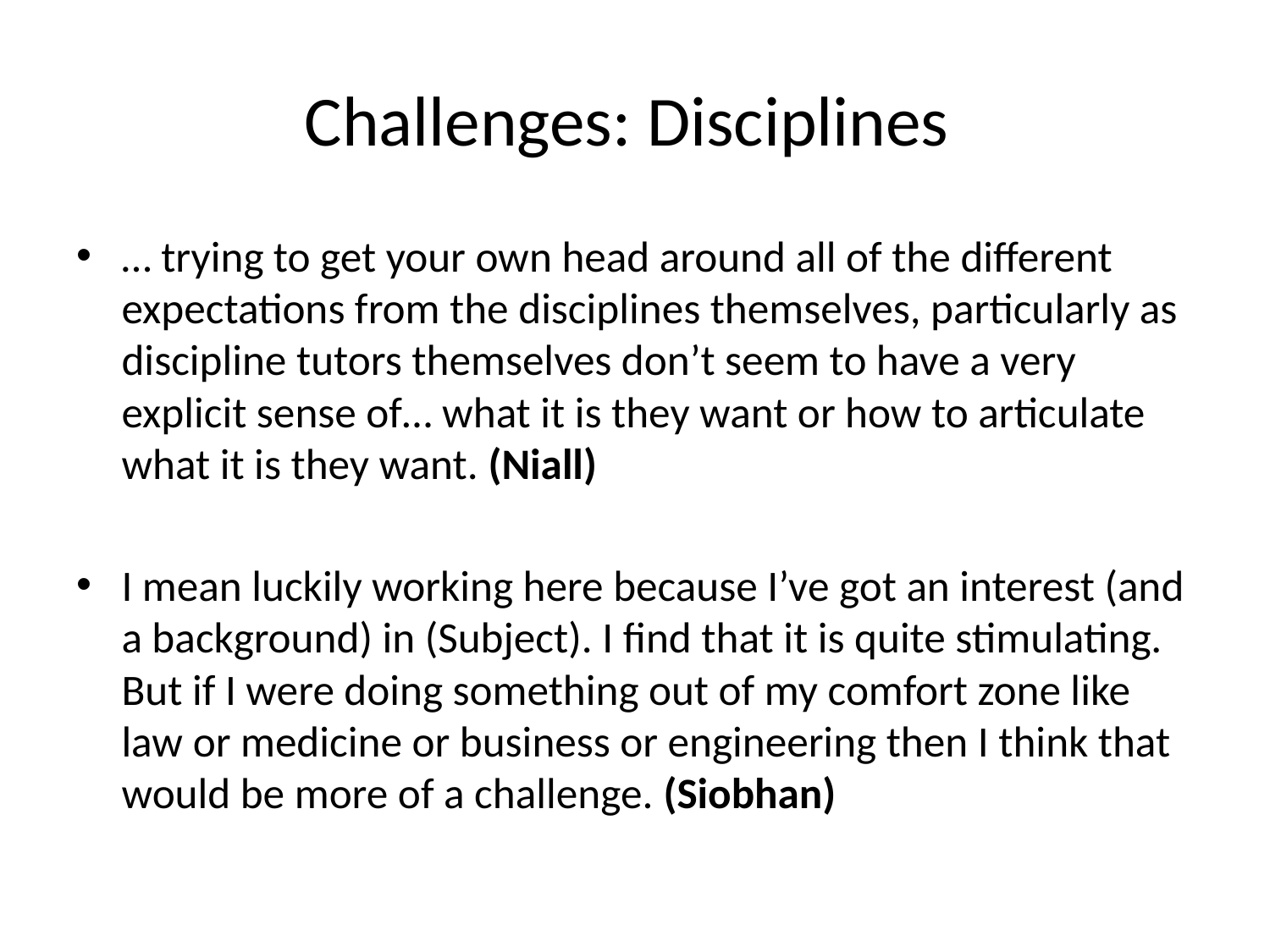

# Challenges: Disciplines
… trying to get your own head around all of the different expectations from the disciplines themselves, particularly as discipline tutors themselves don’t seem to have a very explicit sense of… what it is they want or how to articulate what it is they want. (Niall)

I mean luckily working here because I’ve got an interest (and a background) in (Subject). I find that it is quite stimulating. But if I were doing something out of my comfort zone like law or medicine or business or engineering then I think that would be more of a challenge. (Siobhan)